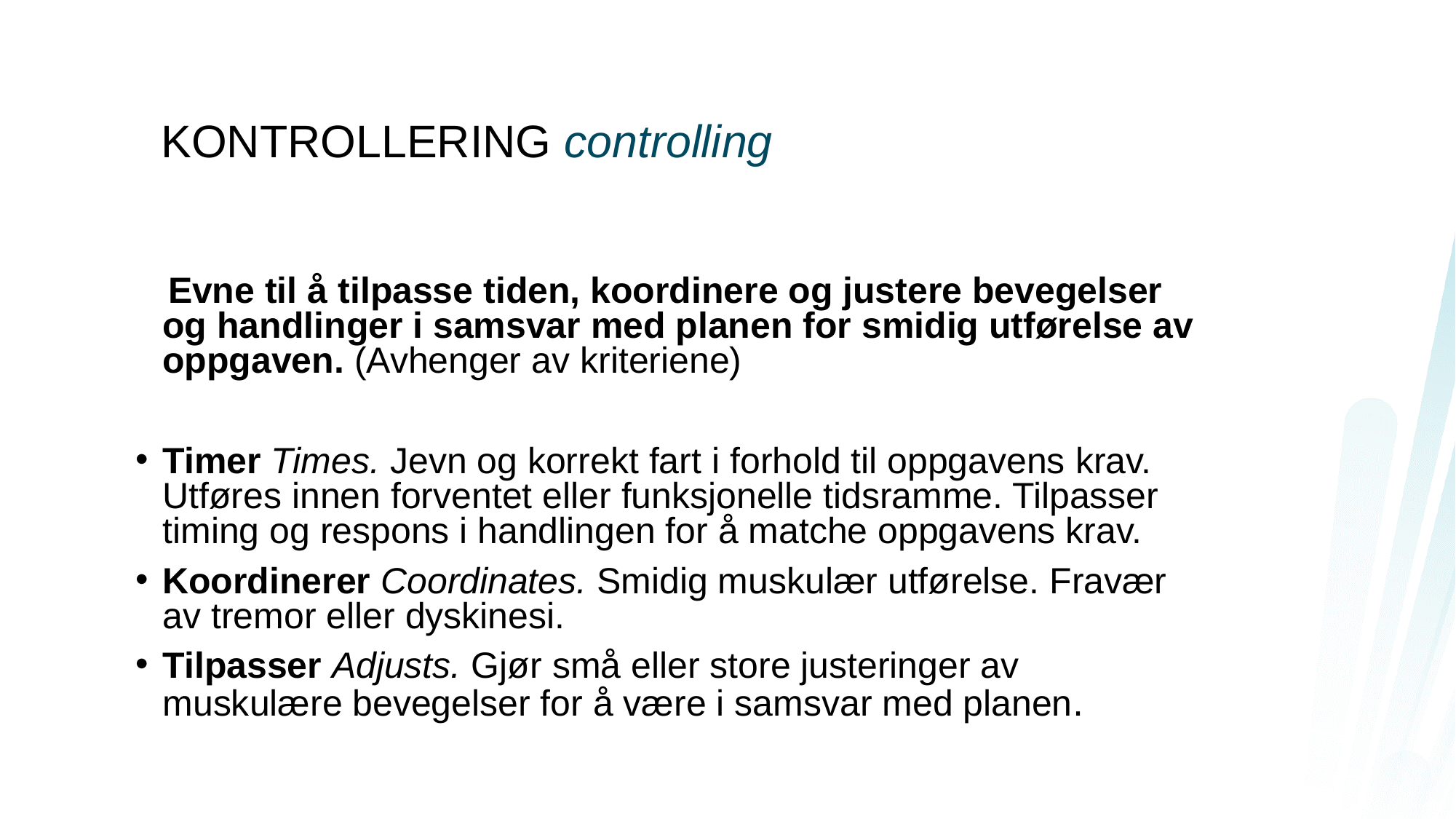

# KONTROLLERING controlling

   Evne til å tilpasse tiden, koordinere og justere bevegelser og handlinger i samsvar med planen for smidig utførelse av oppgaven. (Avhenger av kriteriene)

Timer Times. Jevn og korrekt fart i forhold til oppgavens krav. Utføres innen forventet eller funksjonelle tidsramme. Tilpasser timing og respons i handlingen for å matche oppgavens krav.
Koordinerer Coordinates. Smidig muskulær utførelse. Fravær av tremor eller dyskinesi.
Tilpasser Adjusts. Gjør små eller store justeringer av muskulære bevegelser for å være i samsvar med planen.